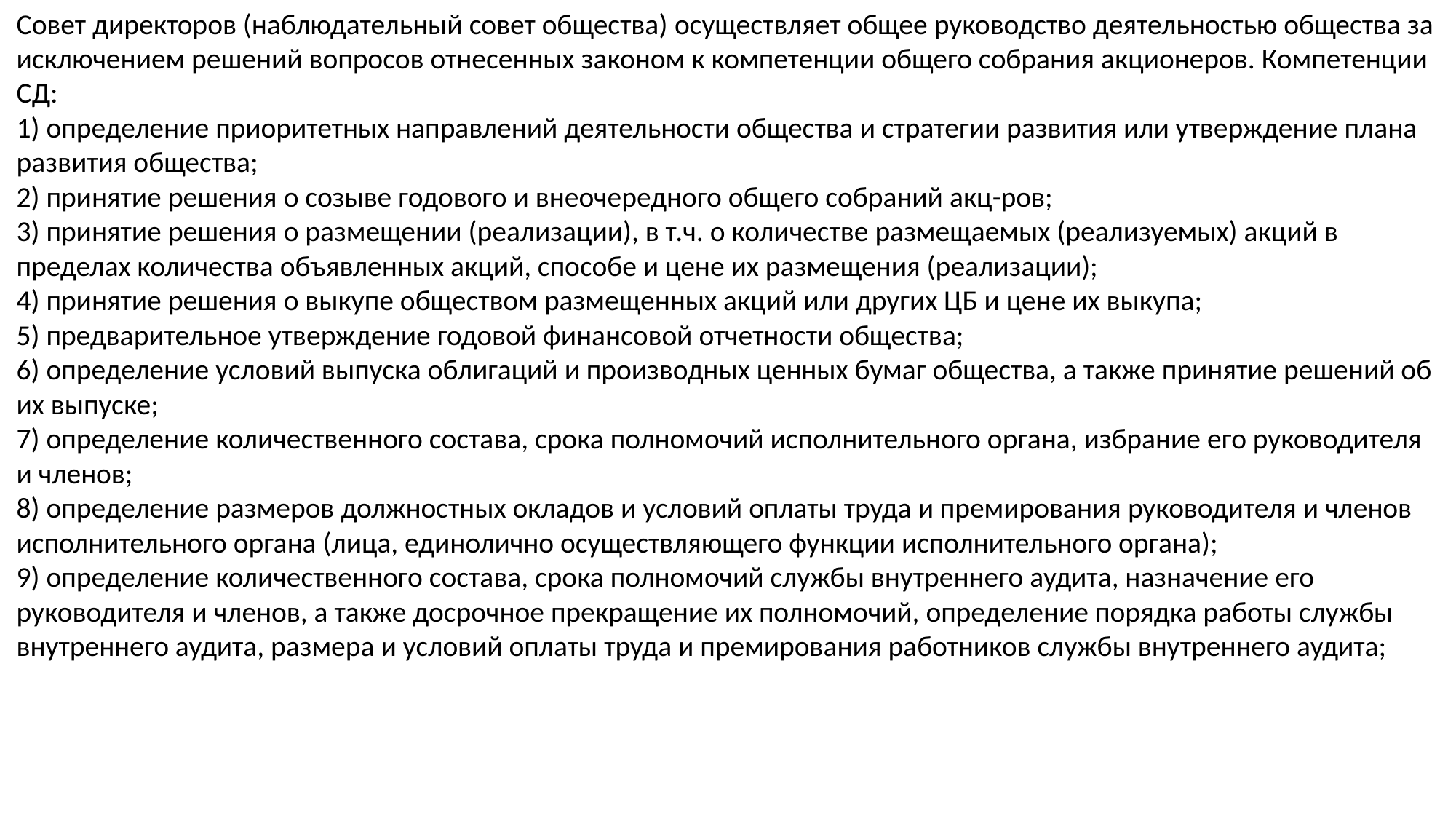

Совет директоров (наблюдательный совет общества) осуществляет общее руководство деятельностью общества за исключением решений вопросов отнесенных законом к компетенции общего собрания акционеров. Компетенции СД:
1) определение приоритетных направлений деятельности общества и стратегии развития или утверждение плана развития общества;
2) принятие решения о созыве годового и внеочередного общего собраний акц-ров;
3) принятие решения о размещении (реализации), в т.ч. о количестве размещаемых (реализуемых) акций в пределах количества объявленных акций, способе и цене их размещения (реализации);
4) принятие решения о выкупе обществом размещенных акций или других ЦБ и цене их выкупа;
5) предварительное утверждение годовой финансовой отчетности общества;
6) определение условий выпуска облигаций и производных ценных бумаг общества, а также принятие решений об их выпуске;
7) определение количественного состава, срока полномочий исполнительного органа, избрание его руководителя и членов;
8) определение размеров должностных окладов и условий оплаты труда и премирования руководителя и членов исполнительного органа (лица, единолично осуществляющего функции исполнительного органа);
9) определение количественного состава, срока полномочий службы внутреннего аудита, назначение его руководителя и членов, а также досрочное прекращение их полномочий, определение порядка работы службы внутреннего аудита, размера и условий оплаты труда и премирования работников службы внутреннего аудита;